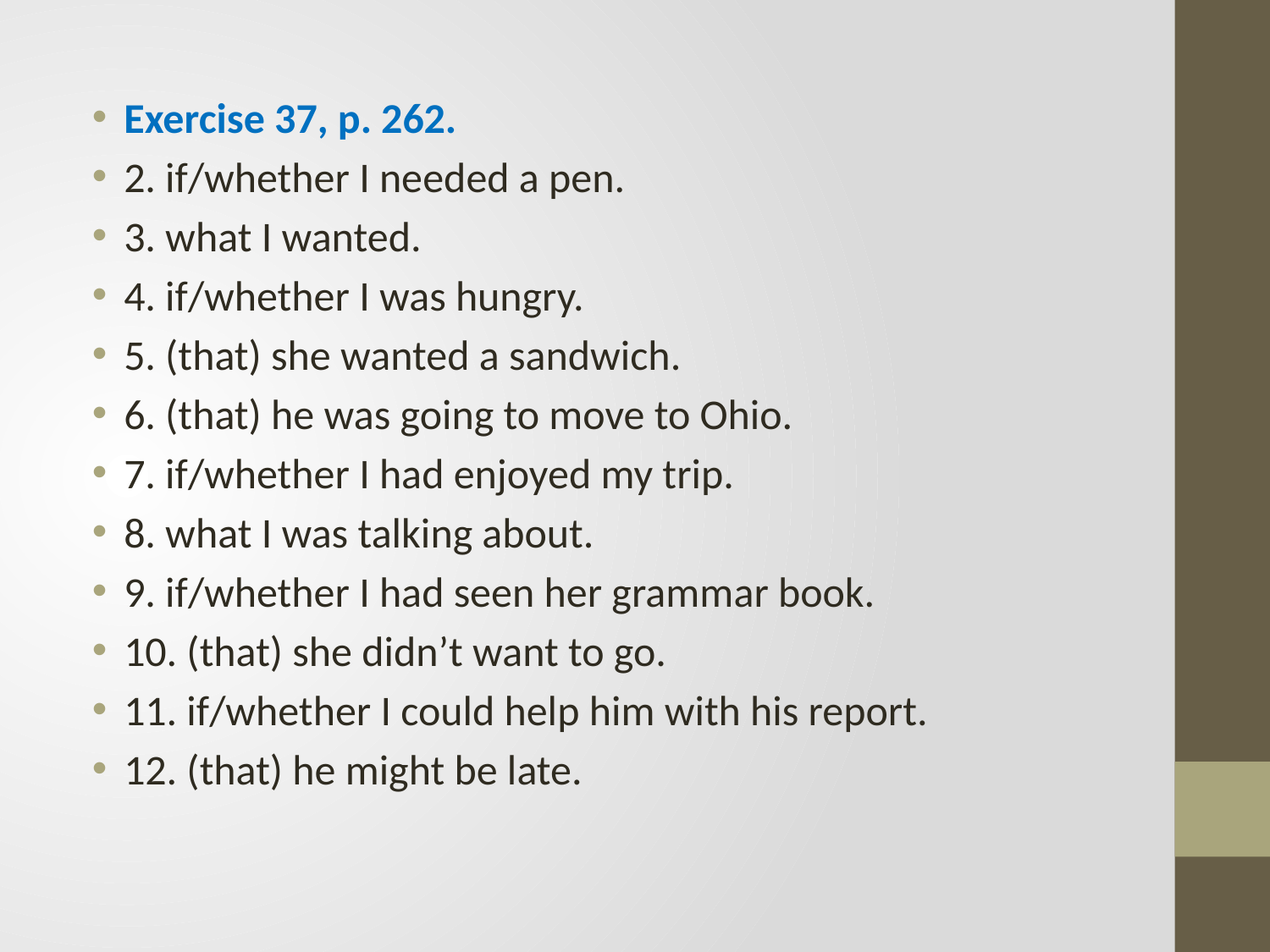

Exercise 37, p. 262.
2. if/whether I needed a pen.
3. what I wanted.
4. if/whether I was hungry.
5. (that) she wanted a sandwich.
6. (that) he was going to move to Ohio.
7. if/whether I had enjoyed my trip.
8. what I was talking about.
9. if/whether I had seen her grammar book.
10. (that) she didn’t want to go.
11. if/whether I could help him with his report.
12. (that) he might be late.